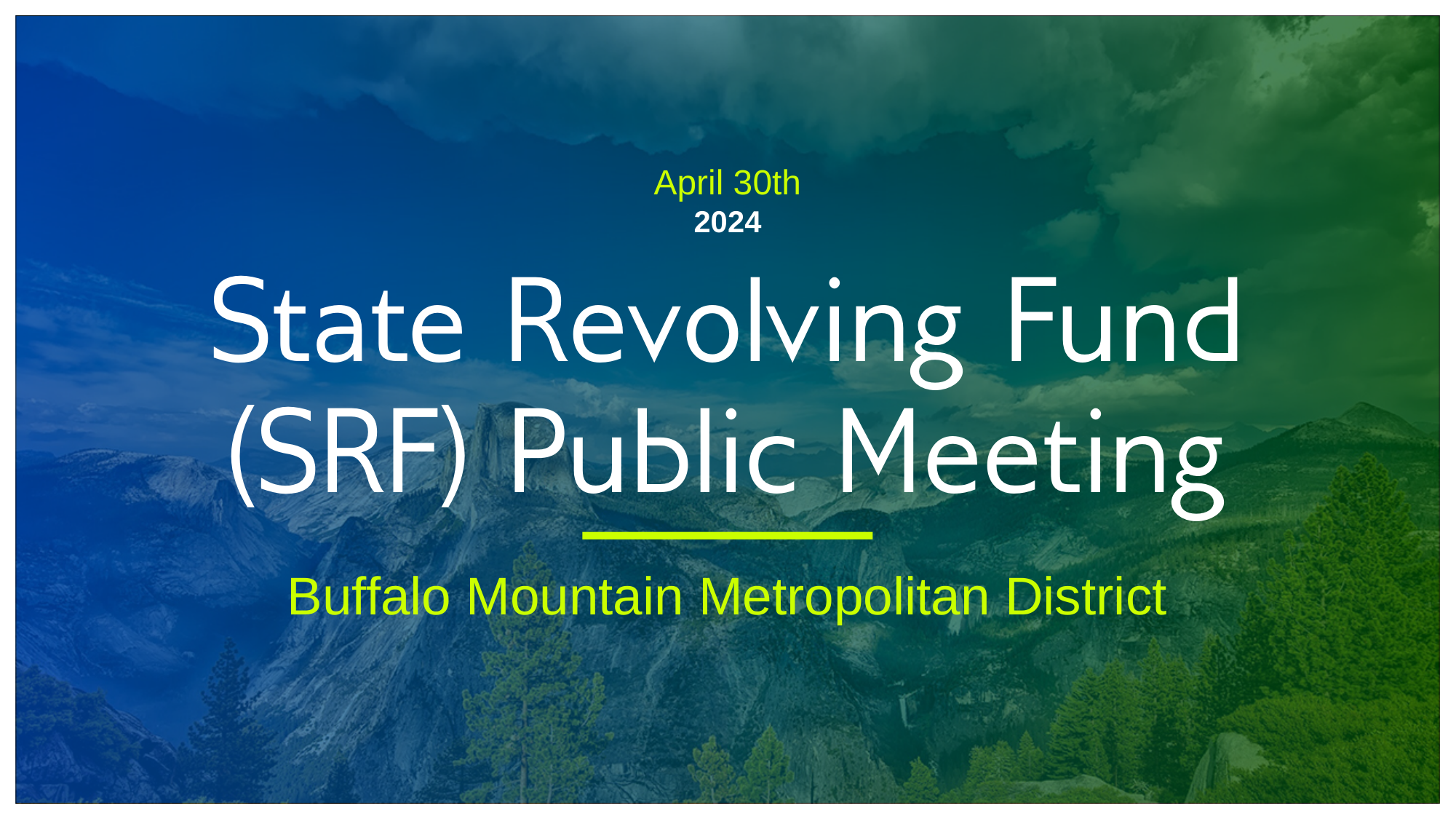

April 30th
2024
# State Revolving Fund (SRF) Public Meeting
Buffalo Mountain Metropolitan District